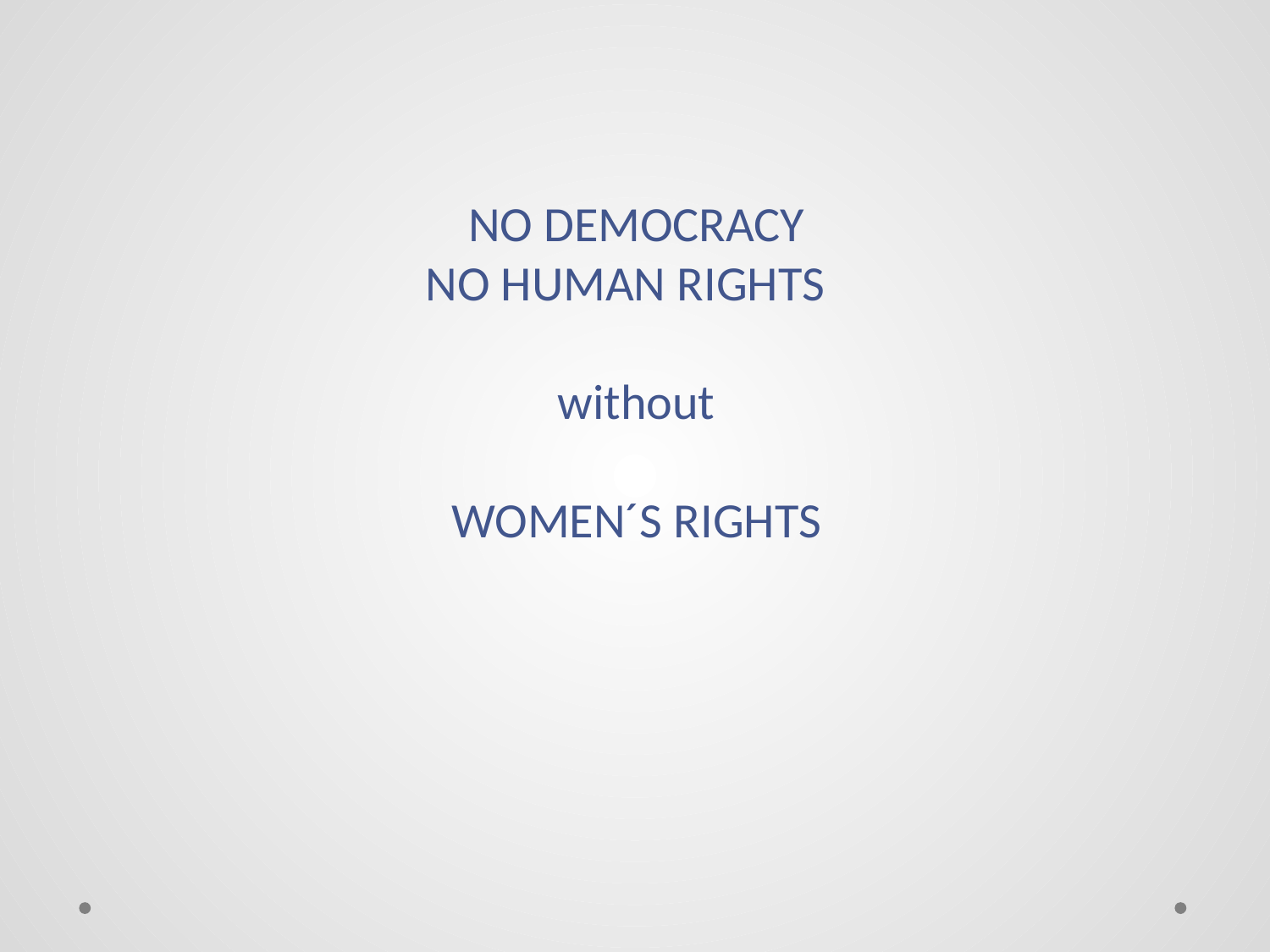

NO DEMOCRACY
NO HUMAN RIGHTS
without
WOMEN´S RIGHTS